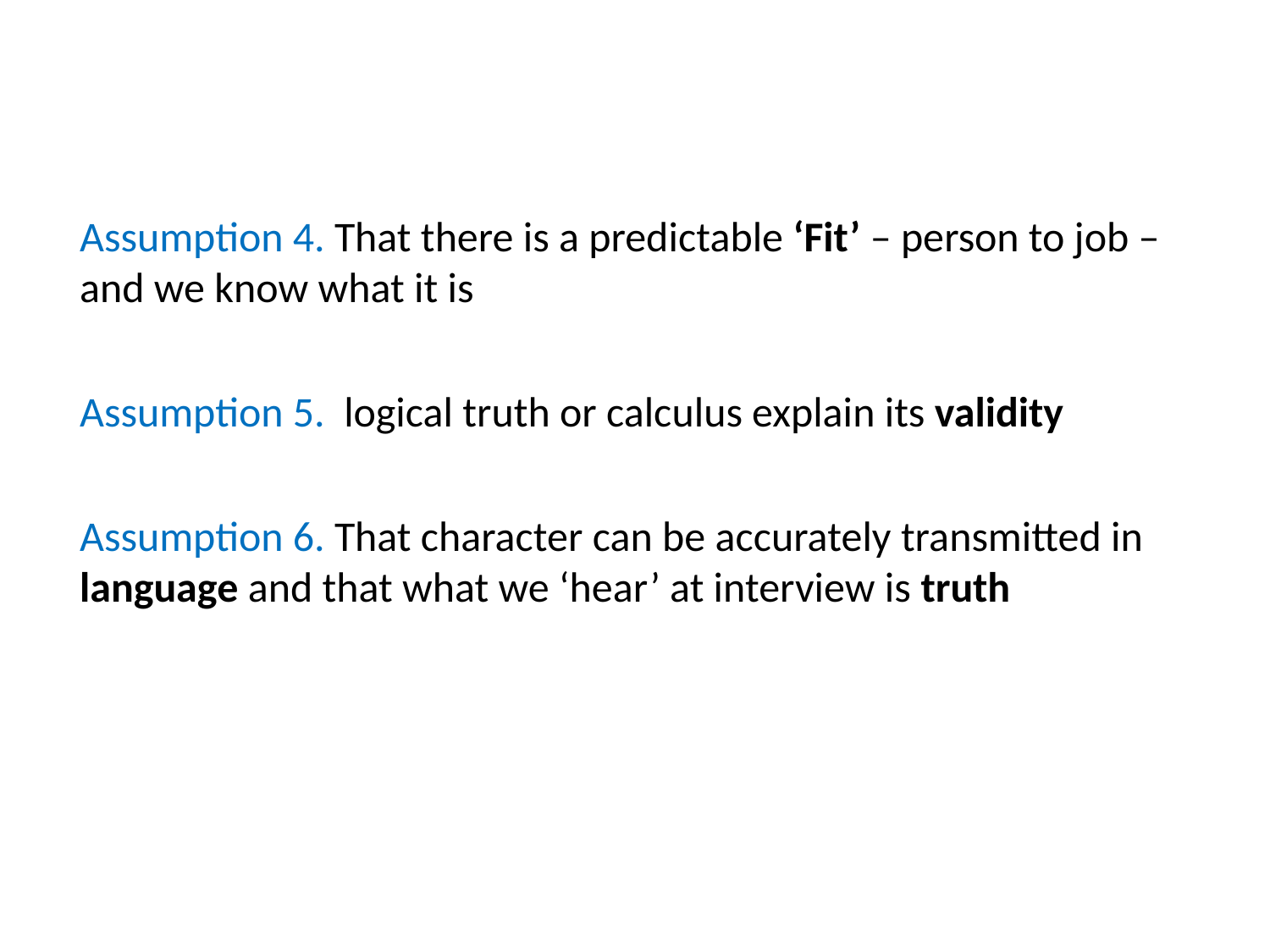

#
Assumption 4. That there is a predictable ‘Fit’ – person to job – and we know what it is

Assumption 5.  logical truth or calculus explain its validity

Assumption 6. That character can be accurately transmitted in language and that what we ‘hear’ at interview is truth